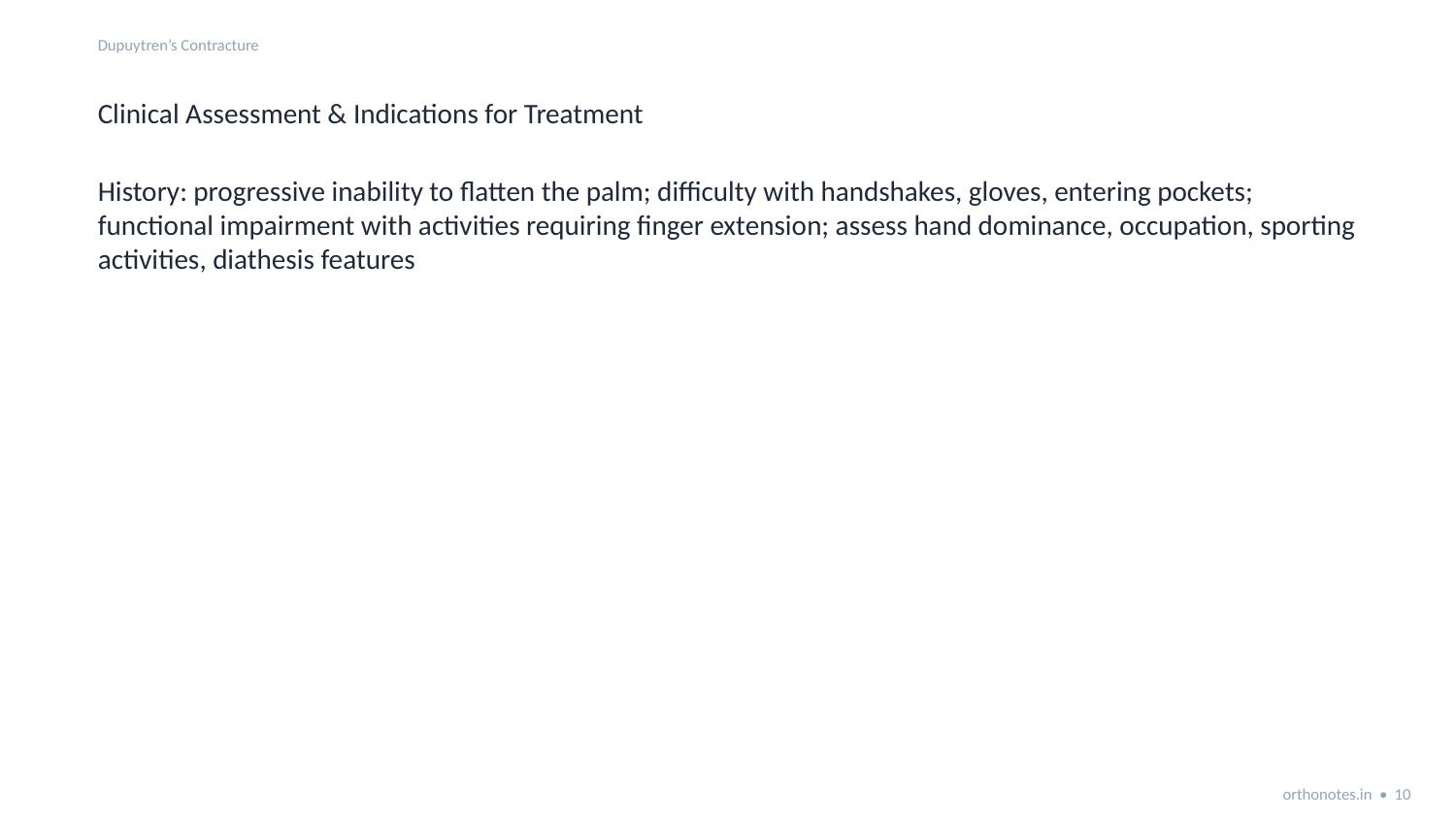

Dupuytren’s Contracture
Clinical Assessment & Indications for Treatment
History: progressive inability to flatten the palm; difficulty with handshakes, gloves, entering pockets; functional impairment with activities requiring finger extension; assess hand dominance, occupation, sporting activities, diathesis features
orthonotes.in  •  10